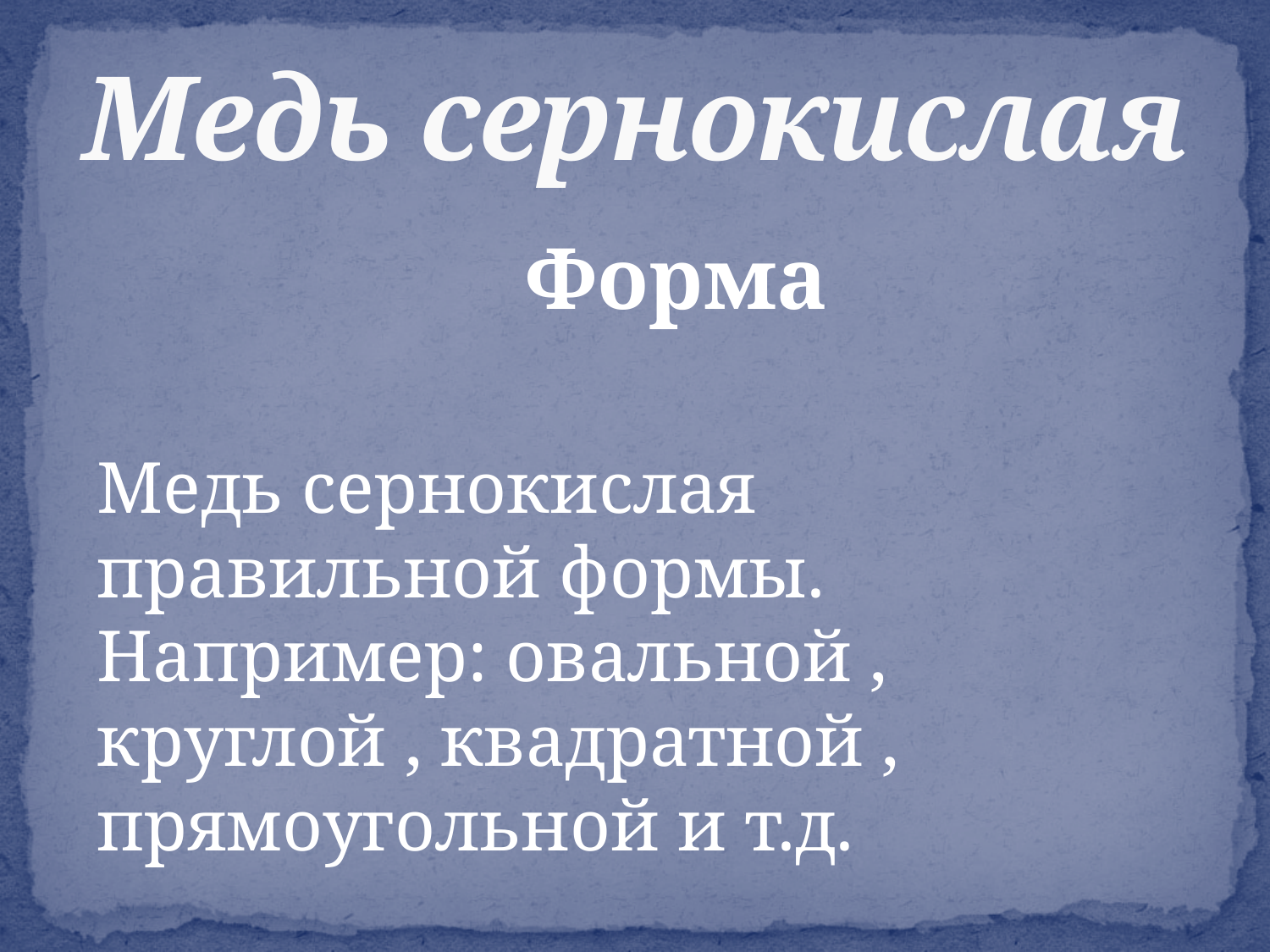

# Медь сернокислая
Форма
Медь сернокислая правильной формы.  Например: овальной , круглой , квадратной , прямоугольной и т.д.